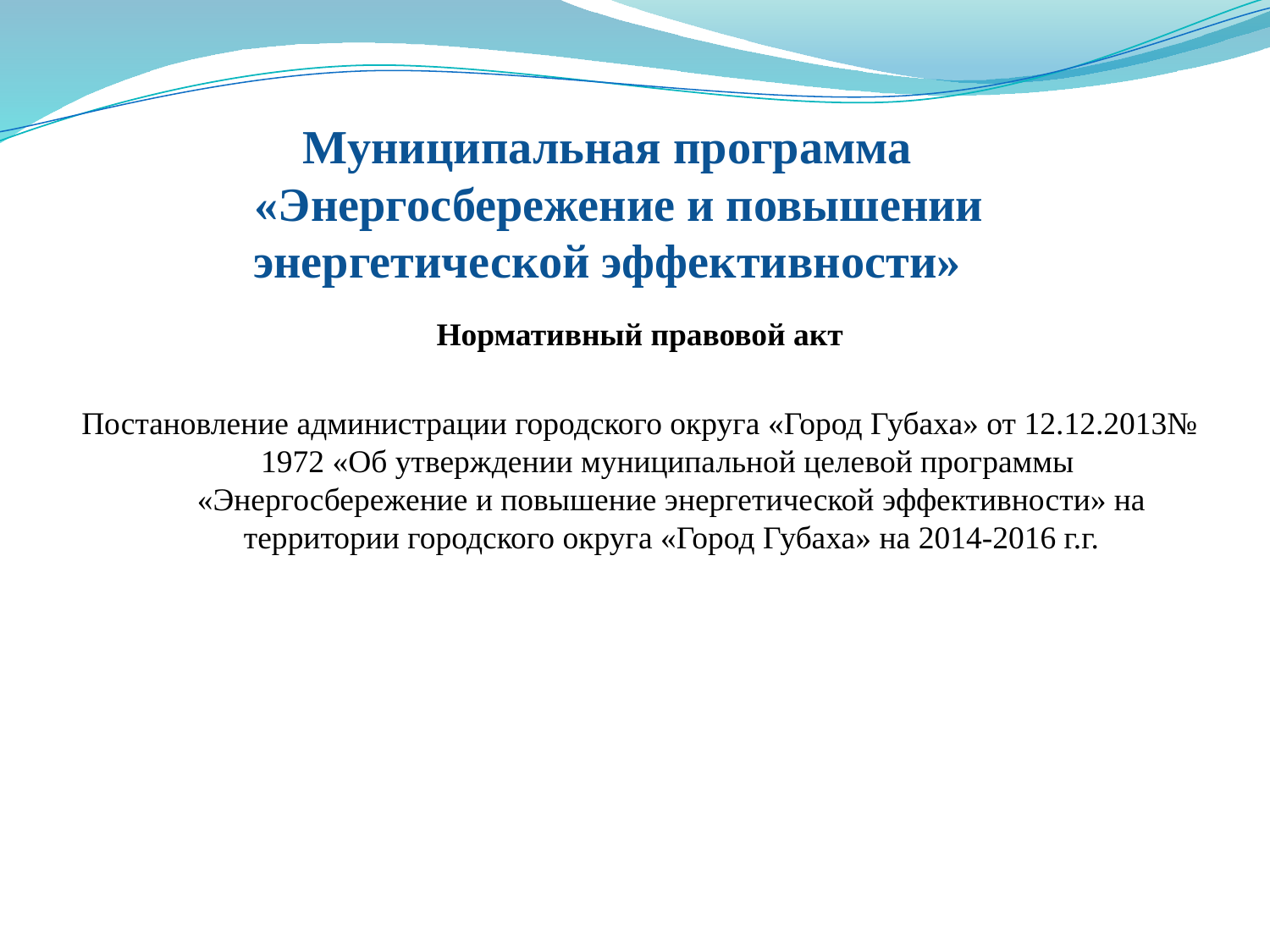

# Муниципальная программа «Энергосбережение и повышении энергетической эффективности»
Нормативный правовой акт

Постановление администрации городского округа «Город Губаха» от 12.12.2013№ 1972 «Об утверждении муниципальной целевой программы  «Энергосбережение и повышение энергетической эффективности» на территории городского округа «Город Губаха» на 2014-2016 г.г.